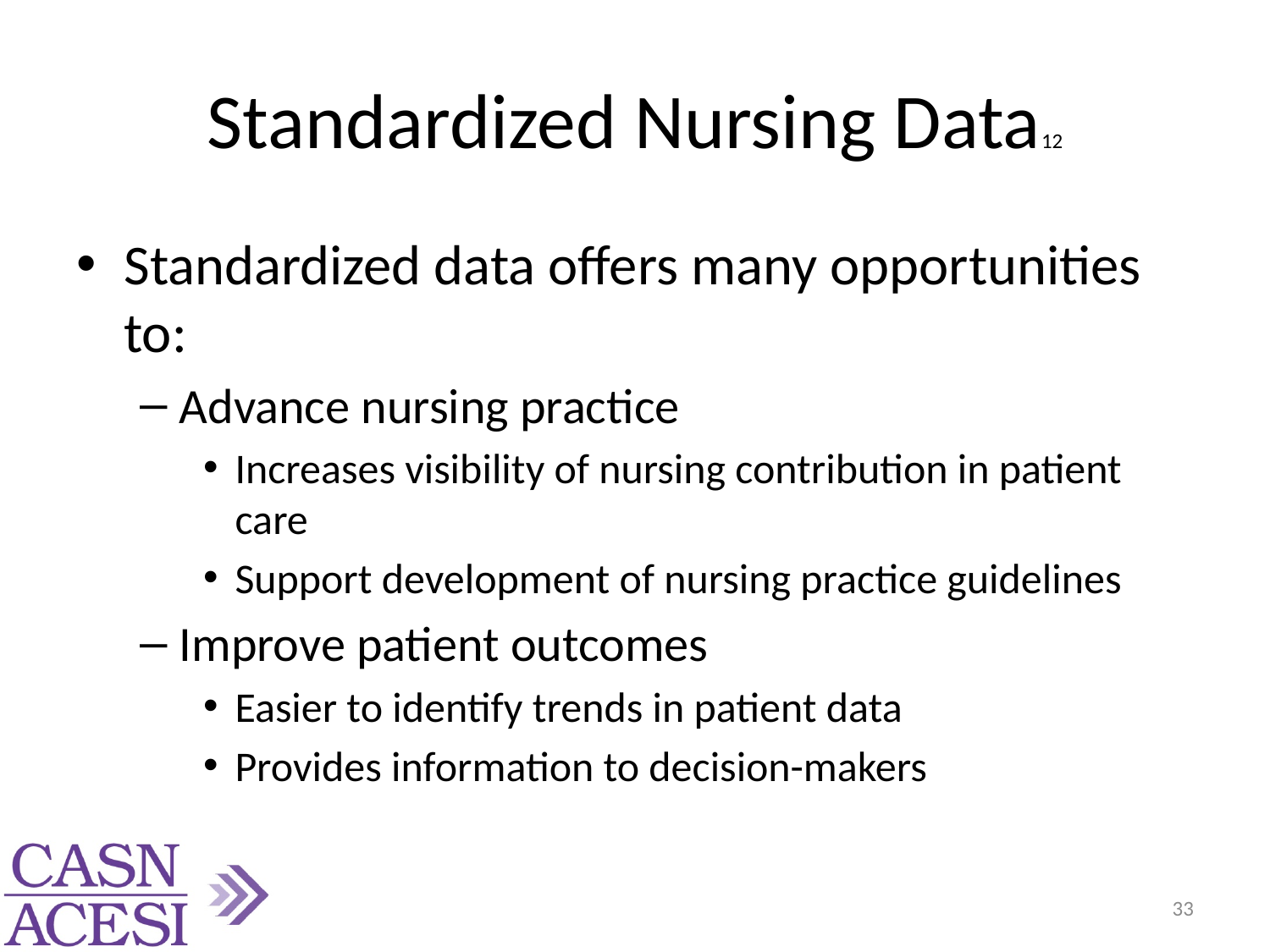

# Standardized Nursing Data12
Standardized data offers many opportunities to:
Advance nursing practice
Increases visibility of nursing contribution in patient care
Support development of nursing practice guidelines
Improve patient outcomes
Easier to identify trends in patient data
Provides information to decision-makers

33